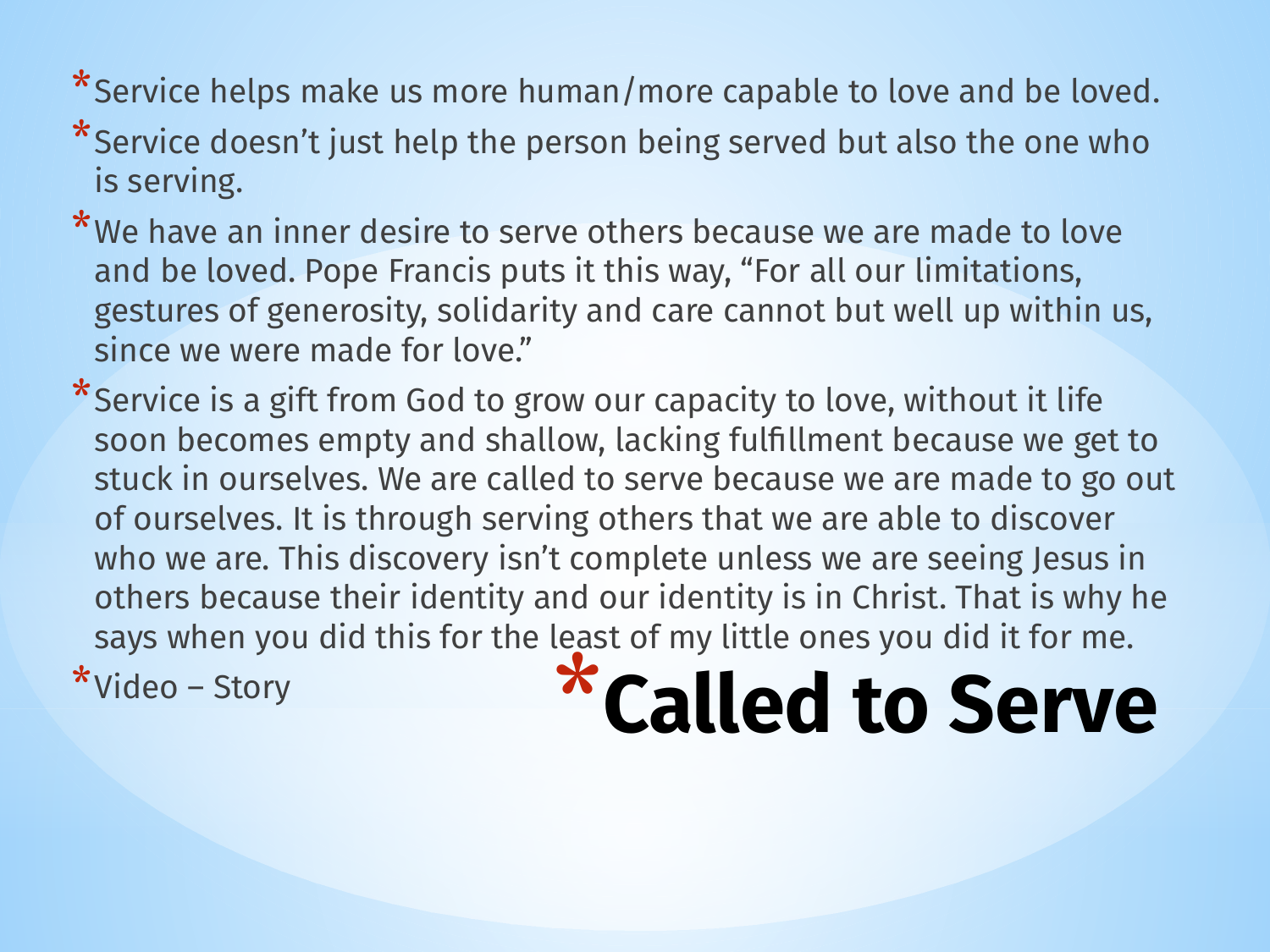

Service helps make us more human/more capable to love and be loved.
Service doesn’t just help the person being served but also the one who is serving.
We have an inner desire to serve others because we are made to love and be loved. Pope Francis puts it this way, “For all our limitations, gestures of generosity, solidarity and care cannot but well up within us, since we were made for love.”
Service is a gift from God to grow our capacity to love, without it life soon becomes empty and shallow, lacking fulfillment because we get to stuck in ourselves. We are called to serve because we are made to go out of ourselves. It is through serving others that we are able to discover who we are. This discovery isn’t complete unless we are seeing Jesus in others because their identity and our identity is in Christ. That is why he says when you did this for the least of my little ones you did it for me.
Video – Story
# Called to Serve